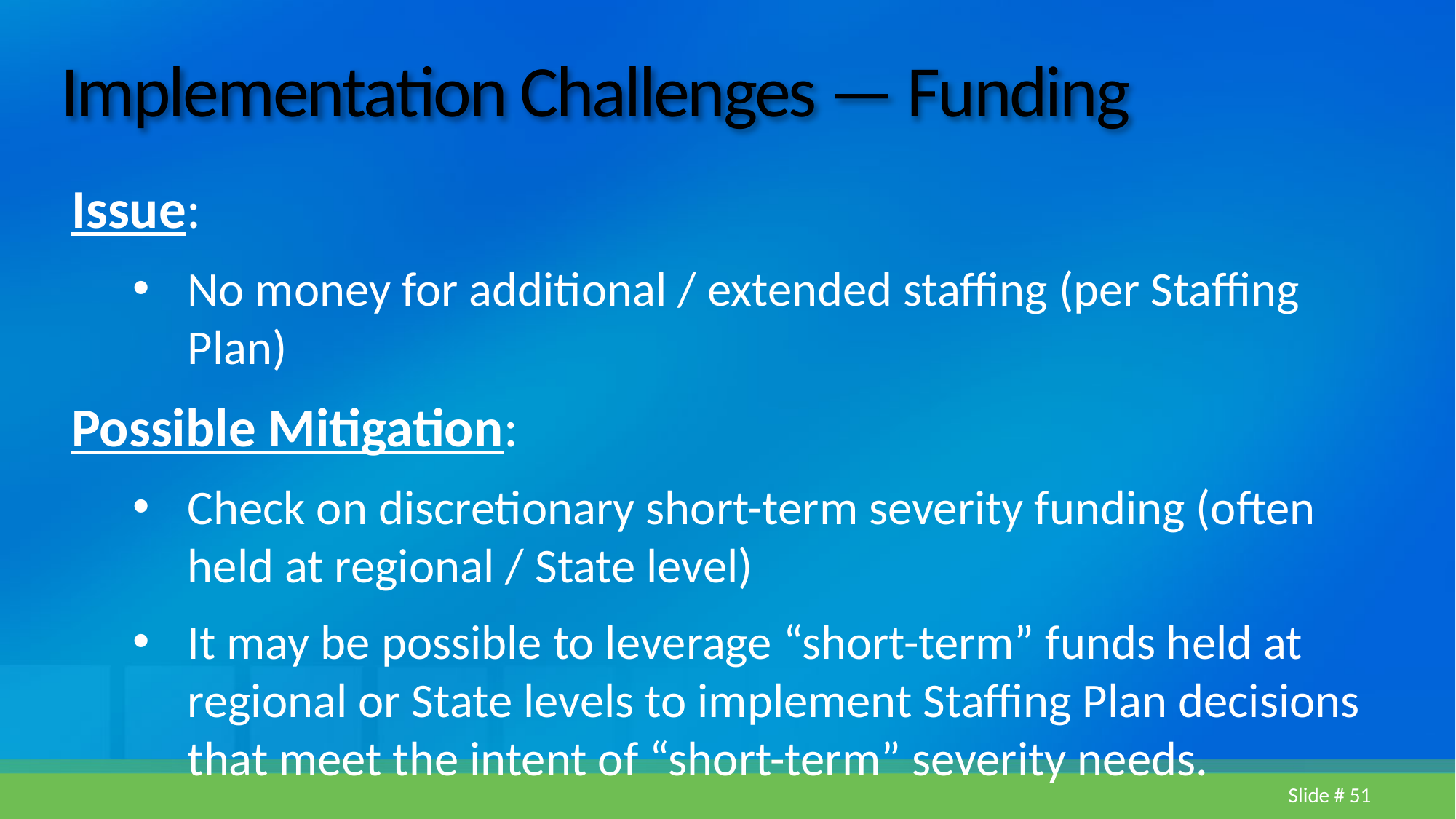

# Implementation Challenges — Funding
Issue:
No money for additional / extended staffing (per Staffing Plan)
Possible Mitigation:
Check on discretionary short-term severity funding (often held at regional / State level)
It may be possible to leverage “short-term” funds held at regional or State levels to implement Staffing Plan decisions that meet the intent of “short-term” severity needs.